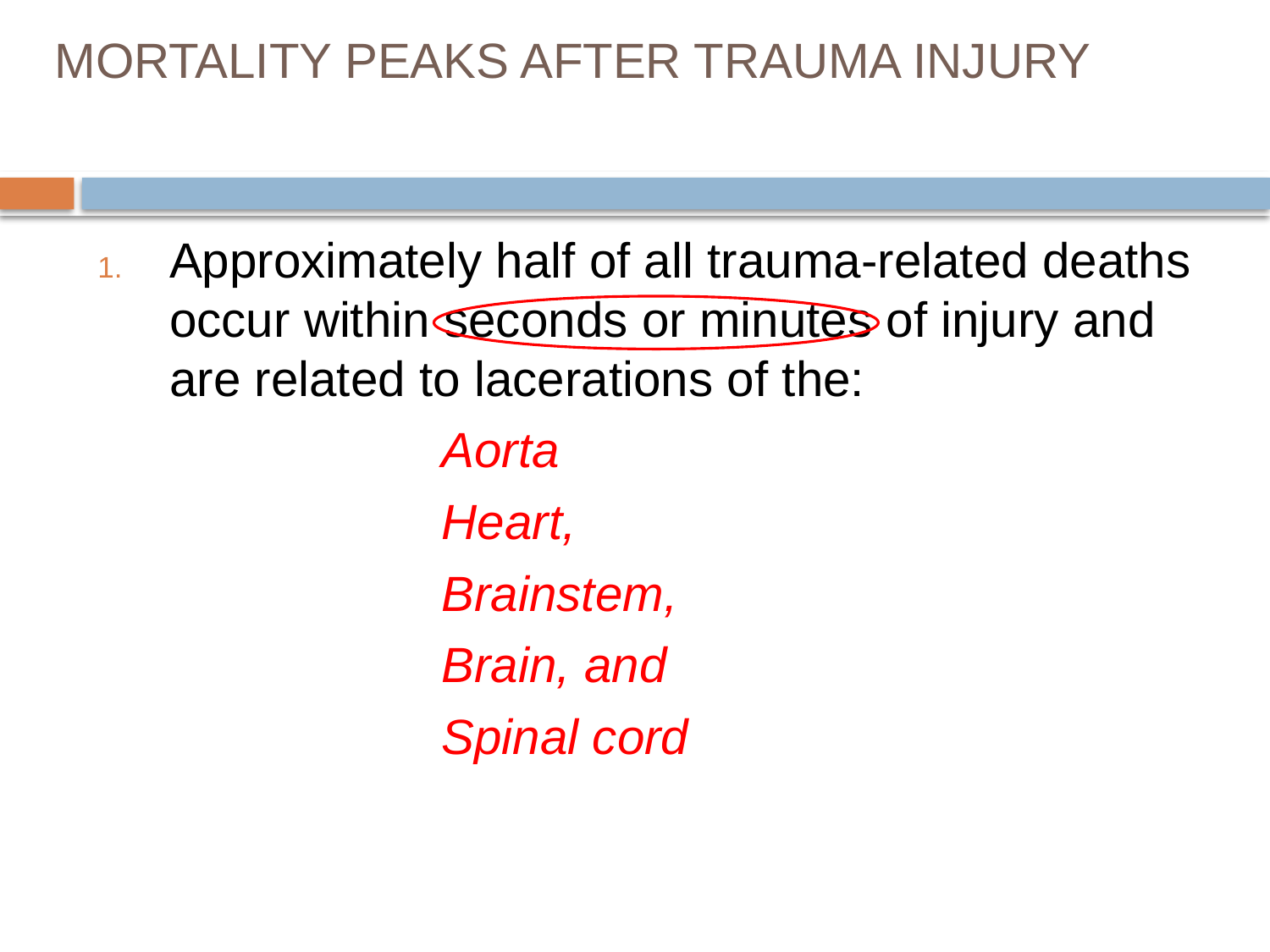

# MORTALITY PEAKS AFTER TRAUMA INJURY
Approximately half of all trauma-related deaths occur within seconds or minutes of injury and are related to lacerations of the:
                         Aorta
                         Heart,
                         Brainstem,
                         Brain, and
                         Spinal cord